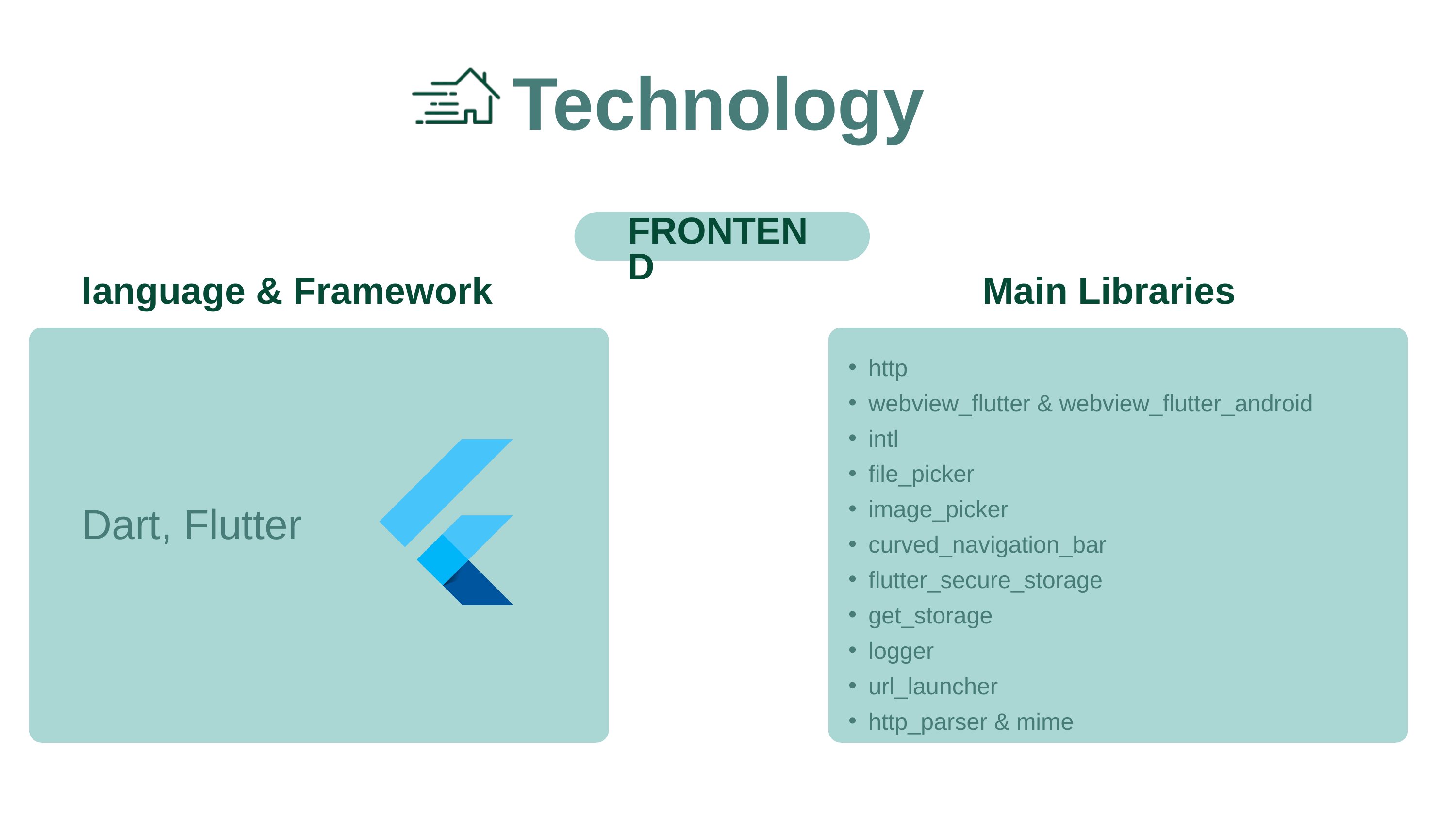

Technology

FRONTEND
language & Framework
Main Libraries

http
webview_flutter & webview_flutter_android
intl
file_picker
image_picker
curved_navigation_bar
flutter_secure_storage
get_storage
logger
url_launcher
http_parser & mime

Dart, Flutter